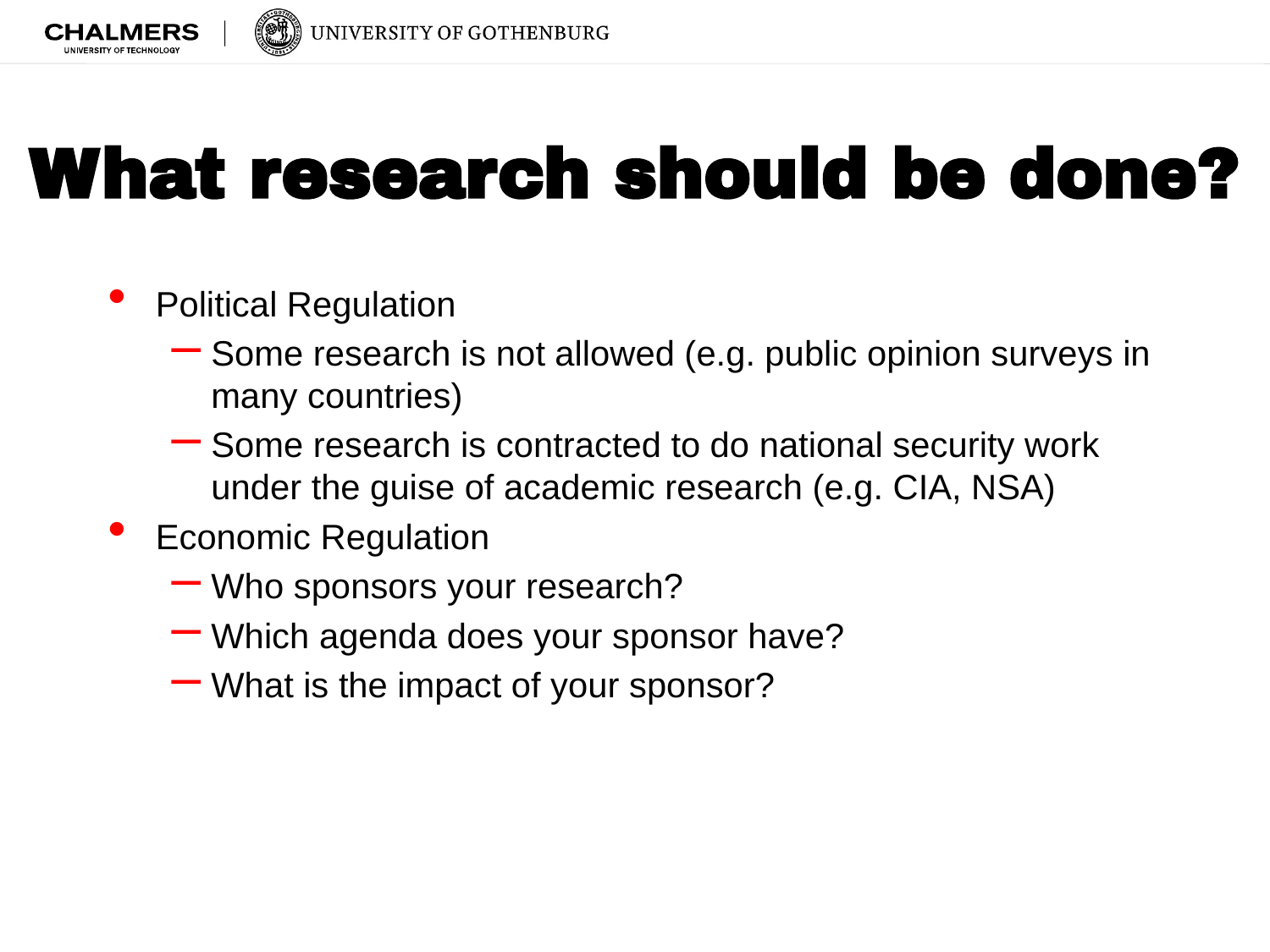

# What research should be done?
Political Regulation
Some research is not allowed (e.g. public opinion surveys in many countries)
Some research is contracted to do national security work under the guise of academic research (e.g. CIA, NSA)
Economic Regulation
Who sponsors your research?
Which agenda does your sponsor have?
What is the impact of your sponsor?